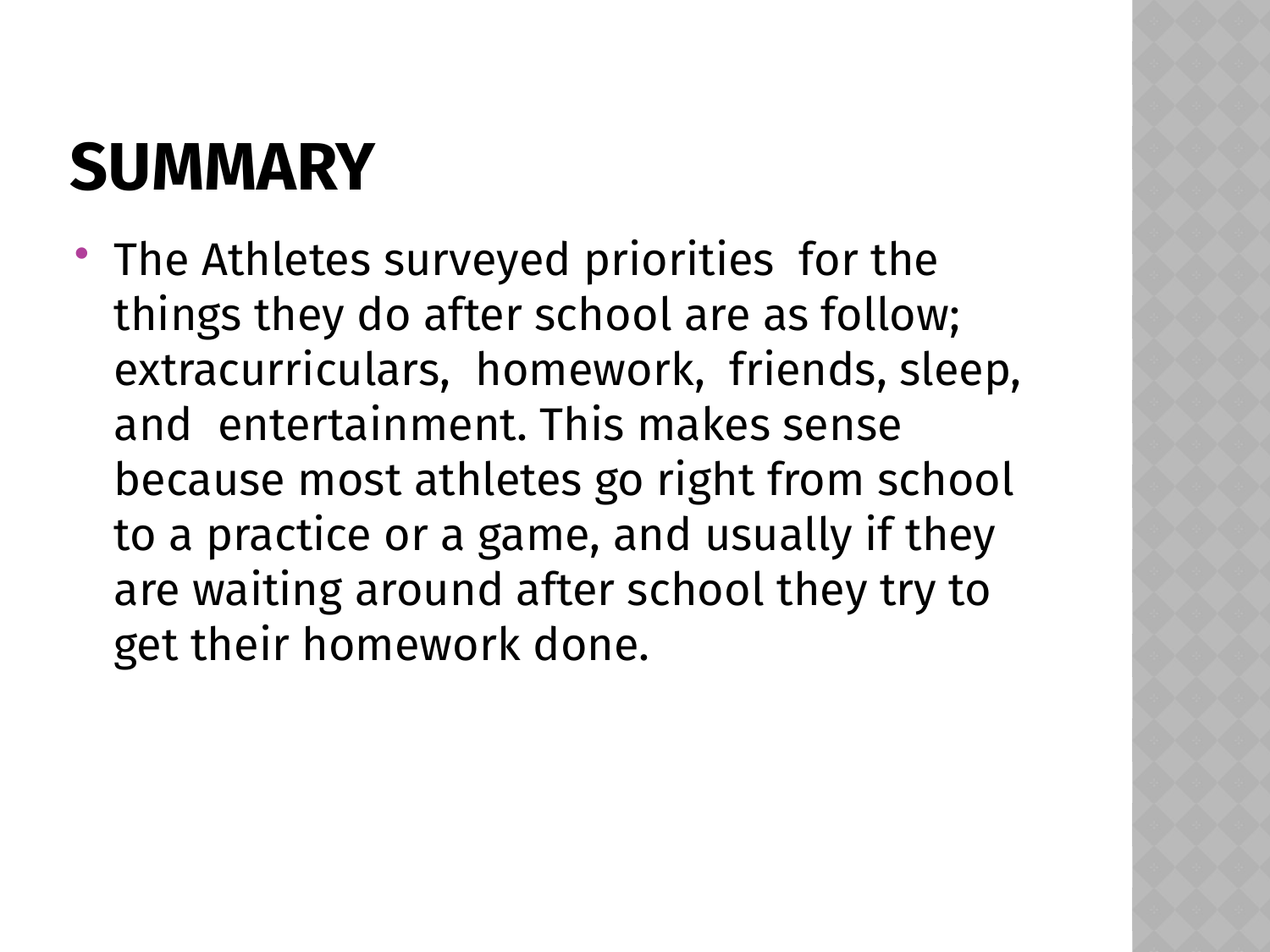

# summary
The Athletes surveyed priorities  for the things they do after school are as follow; extracurriculars,  homework,  friends, sleep,  and  entertainment. This makes sense because most athletes go right from school to a practice or a game, and usually if they are waiting around after school they try to get their homework done.